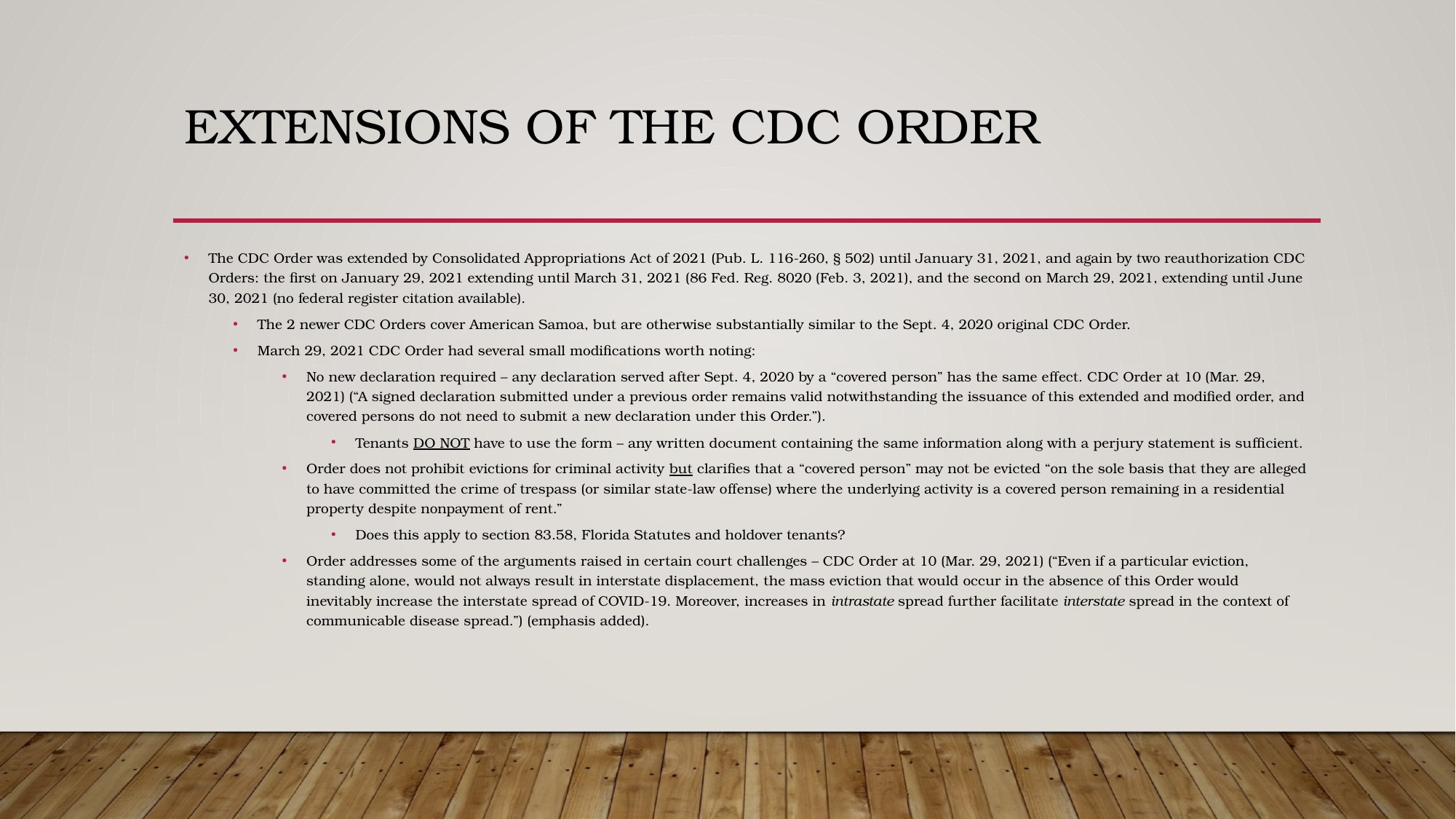

# Extensions OF THE CDC ORDER
The CDC Order was extended by Consolidated Appropriations Act of 2021 (Pub. L. 116-260, § 502) until January 31, 2021, and again by two reauthorization CDC Orders: the first on January 29, 2021 extending until March 31, 2021 (86 Fed. Reg. 8020 (Feb. 3, 2021), and the second on March 29, 2021, extending until June 30, 2021 (no federal register citation available).
The 2 newer CDC Orders cover American Samoa, but are otherwise substantially similar to the Sept. 4, 2020 original CDC Order.
March 29, 2021 CDC Order had several small modifications worth noting:
No new declaration required – any declaration served after Sept. 4, 2020 by a “covered person” has the same effect. CDC Order at 10 (Mar. 29, 2021) (“A signed declaration submitted under a previous order remains valid notwithstanding the issuance of this extended and modified order, and covered persons do not need to submit a new declaration under this Order.”).
Tenants DO NOT have to use the form – any written document containing the same information along with a perjury statement is sufficient.
Order does not prohibit evictions for criminal activity but clarifies that a “covered person” may not be evicted “on the sole basis that they are alleged to have committed the crime of trespass (or similar state-law offense) where the underlying activity is a covered person remaining in a residential property despite nonpayment of rent.”
Does this apply to section 83.58, Florida Statutes and holdover tenants?
Order addresses some of the arguments raised in certain court challenges – CDC Order at 10 (Mar. 29, 2021) (“Even if a particular eviction, standing alone, would not always result in interstate displacement, the mass eviction that would occur in the absence of this Order would inevitably increase the interstate spread of COVID-19. Moreover, increases in intrastate spread further facilitate interstate spread in the context of communicable disease spread.”) (emphasis added).